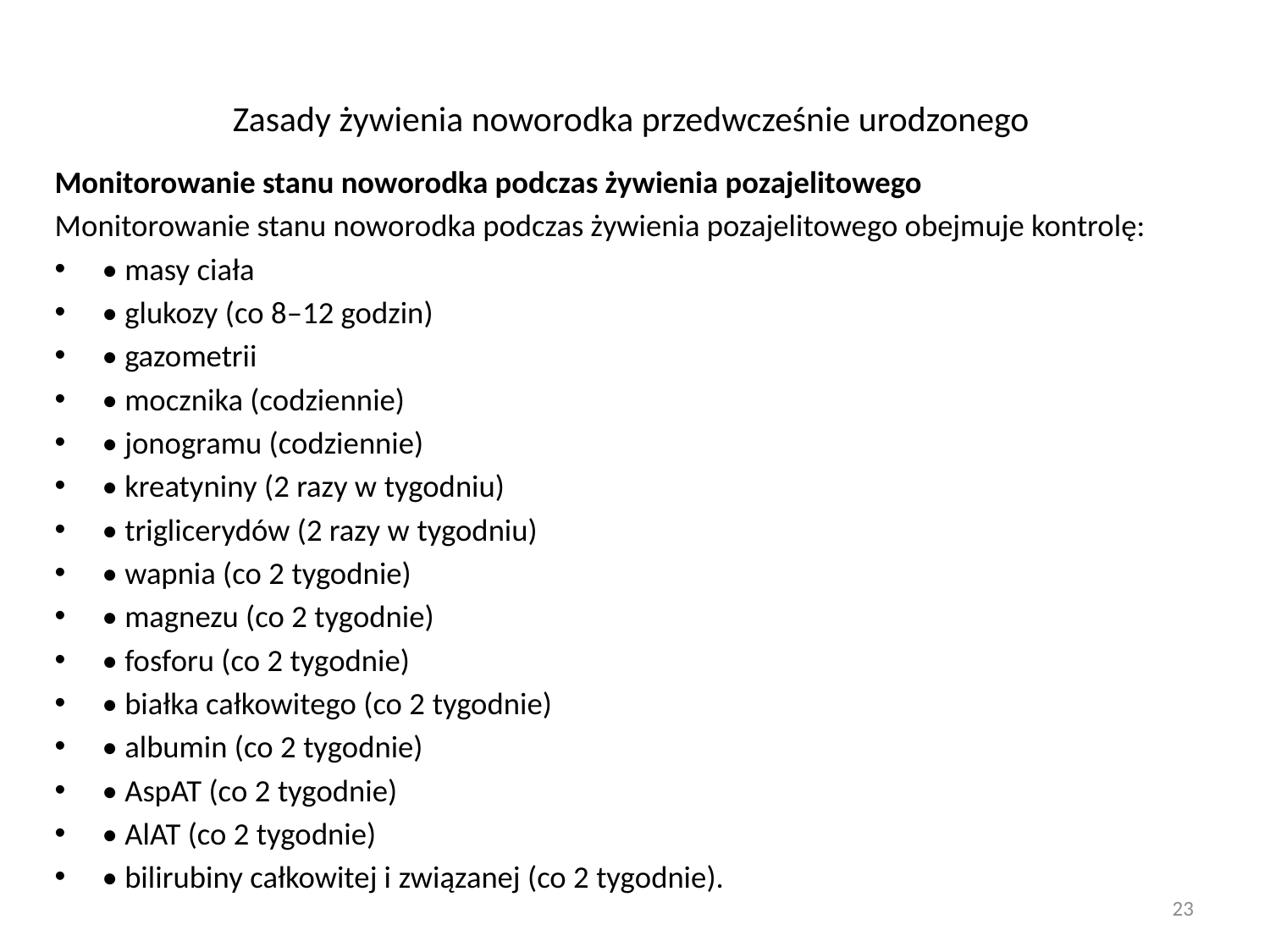

# Zasady żywienia noworodka przedwcześnie urodzonego
Monitorowanie stanu noworodka podczas żywienia pozajelitowego
Monitorowanie stanu noworodka podczas żywienia pozajelitowego obejmuje kontrolę:
• masy ciała
• glukozy (co 8–12 godzin)
• gazometrii
• mocznika (codziennie)
• jonogramu (codziennie)
• kreatyniny (2 razy w tygodniu)
• triglicerydów (2 razy w tygodniu)
• wapnia (co 2 tygodnie)
• magnezu (co 2 tygodnie)
• fosforu (co 2 tygodnie)
• białka całkowitego (co 2 tygodnie)
• albumin (co 2 tygodnie)
• AspAT (co 2 tygodnie)
• AlAT (co 2 tygodnie)
• bilirubiny całkowitej i związanej (co 2 tygodnie).

23